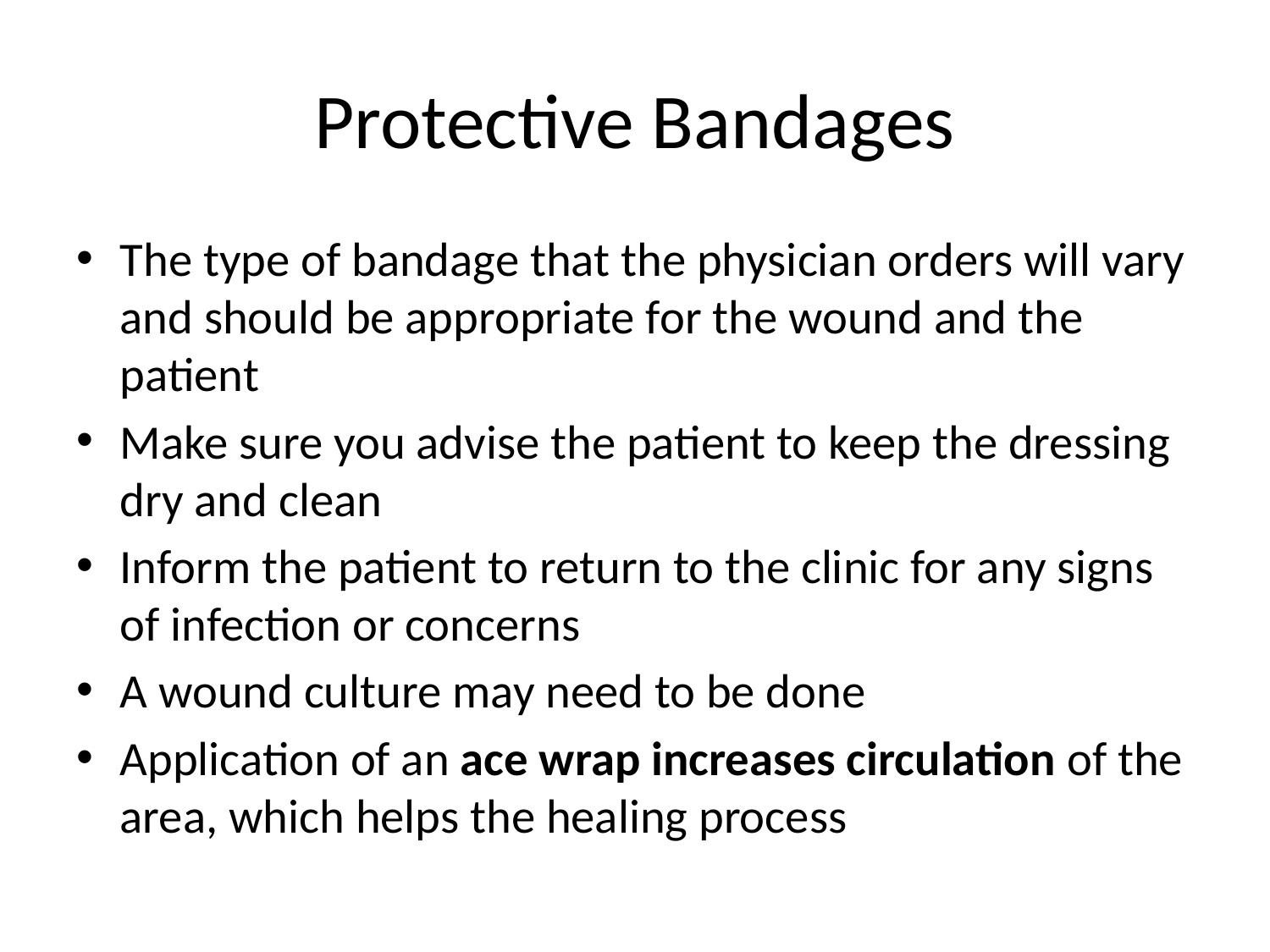

# Protective Bandages
The type of bandage that the physician orders will vary and should be appropriate for the wound and the patient
Make sure you advise the patient to keep the dressing dry and clean
Inform the patient to return to the clinic for any signs of infection or concerns
A wound culture may need to be done
Application of an ace wrap increases circulation of the area, which helps the healing process